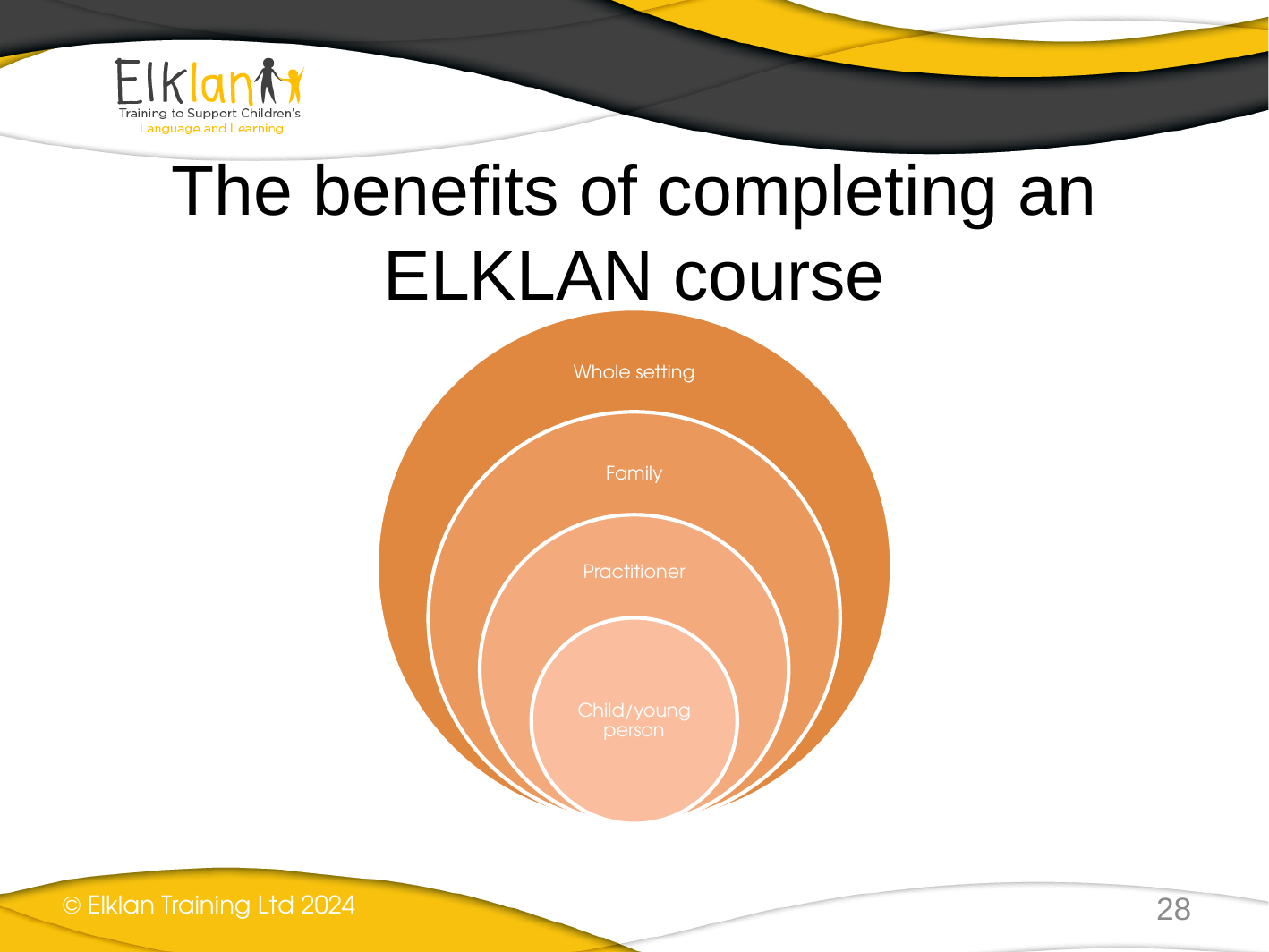

# The benefits of completing an ELKLAN course
Whole setting
Family
Practitioner
Child/young person
28